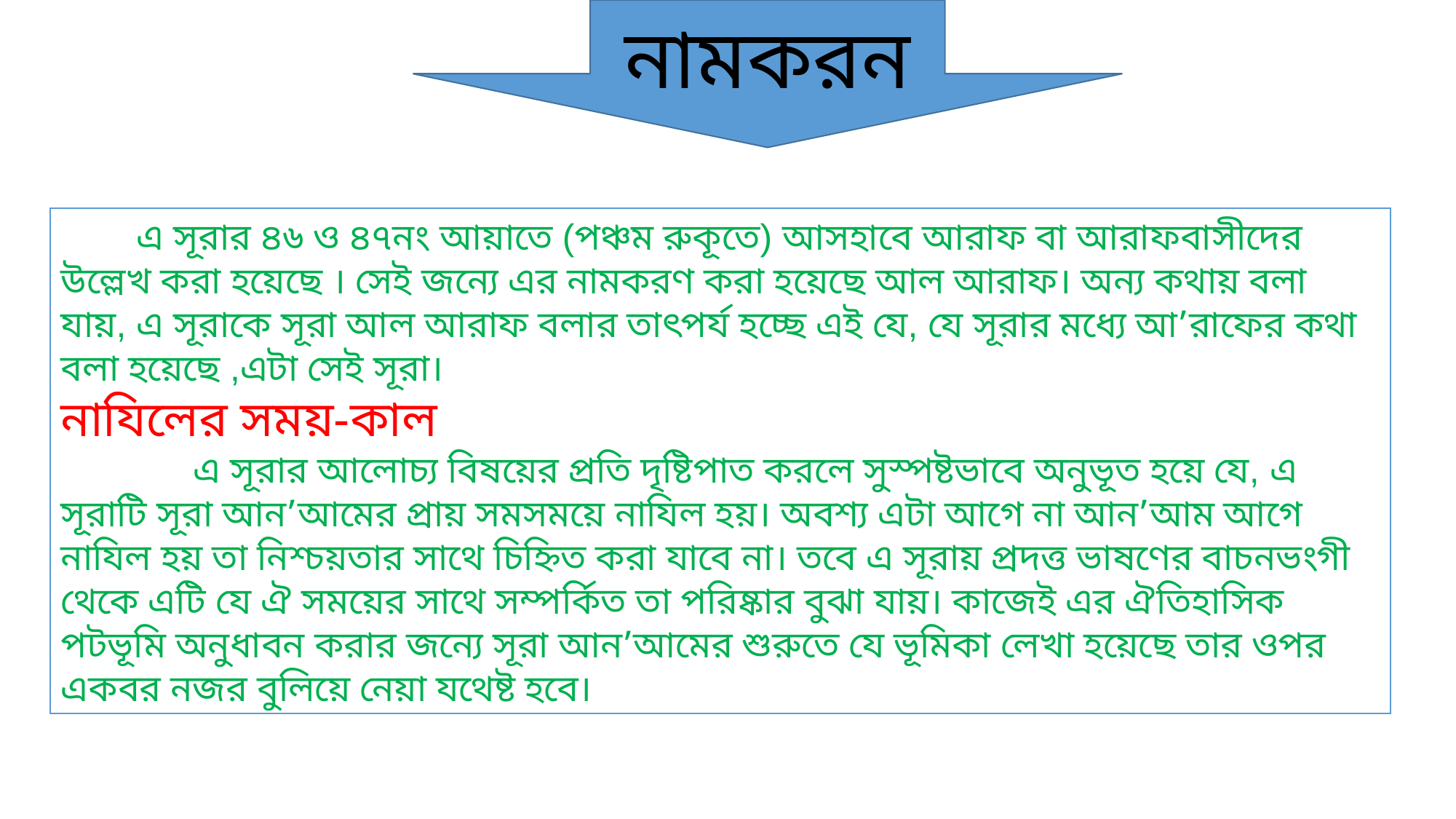

নামকরন

        এ সূরার ৪৬ ও ৪৭নং আয়াতে (পঞ্চম রুকূতে) আসহাবে আরাফ বা আরাফবাসীদের উল্লেখ করা হয়েছে । সেই জন্যে এর নামকরণ করা হয়েছে আল আরাফ। অন্য কথায় বলা যায়, এ সূরাকে সূরা আল আরাফ বলার তাৎপর্য হচ্ছে এই যে, যে সূরার মধ্যে আ’রাফের কথা বলা হয়েছে ,এটা সেই সূরা।
নাযিলের সময়-কাল
              এ সূরার আলোচ্য বিষয়ের প্রতি দৃষ্টিপাত করলে সুস্পষ্টভাবে অনুভূত হয়ে যে, এ সূরাটি সূরা আন’আমের প্রায় সমসময়ে নাযিল হয়। অবশ্য এটা আগে না আন’আম আগে নাযিল হয় তা নিশ্চয়তার সাথে চিহ্নিত করা যাবে না। তবে এ সূরায় প্রদত্ত ভাষণের বাচনভংগী থেকে এটি যে ঐ সময়ের সাথে সম্পর্কিত তা পরিষ্কার বুঝা যায়। কাজেই এর ঐতিহাসিক পটভূমি অনুধাবন করার জন্যে সূরা আন’আমের শুরুতে যে ভূমিকা লেখা হয়েছে তার ওপর একবর নজর বুলিয়ে নেয়া যথেষ্ট হবে।